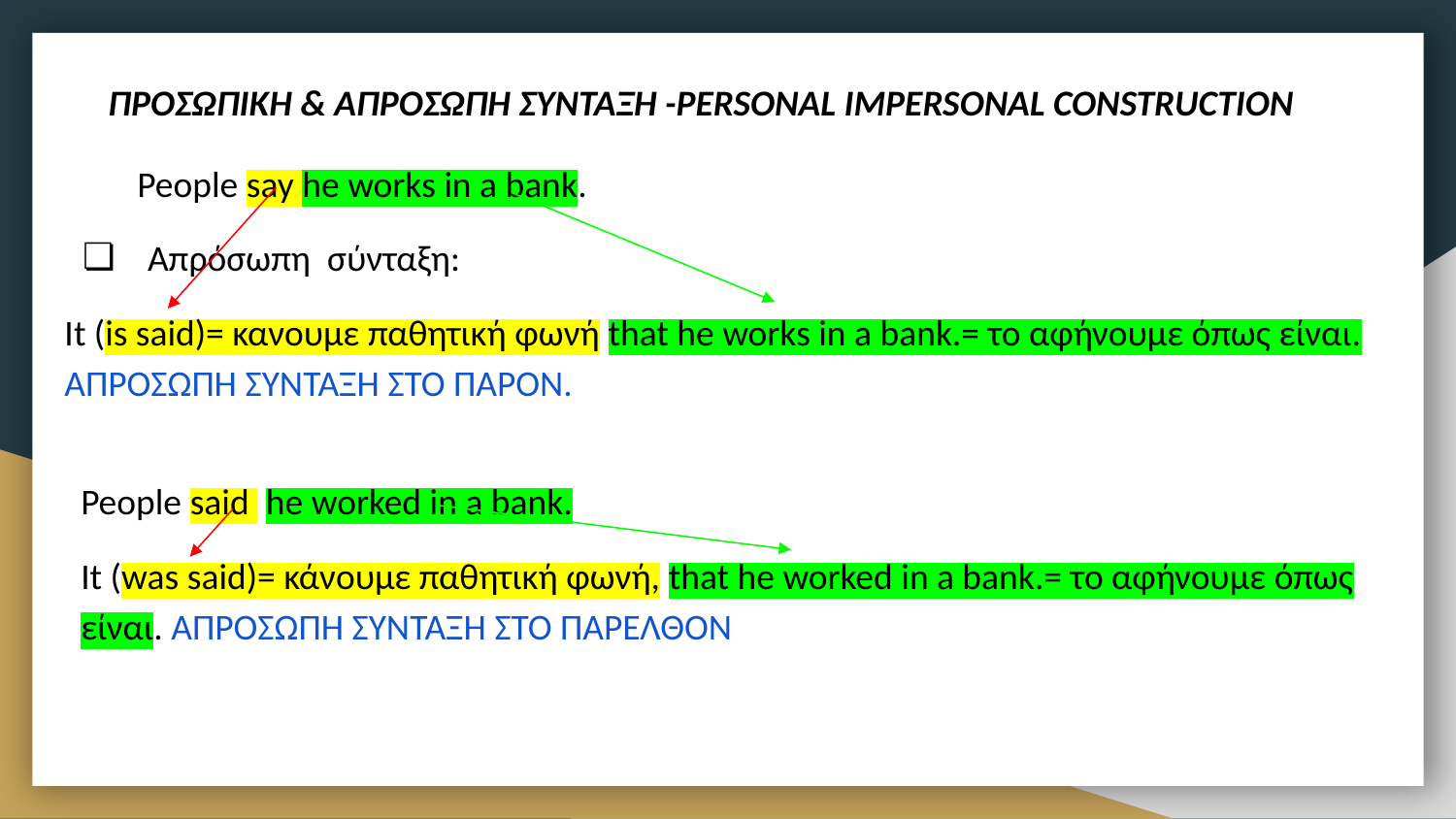

ΠΡΟΣΩΠΙΚΗ & ΑΠΡΟΣΩΠΗ ΣΥΝΤΑΞΗ -PERSONAL IMPERSONAL CONSTRUCTION
People say he works in a bank.
 Απρόσωπη  σύνταξη:
It (is said)= κανουμε παθητική φωνή that he works in a bank.= το αφήνουμε όπως είναι. ΑΠΡΟΣΩΠΗ ΣΥΝΤΑΞΗ ΣΤΟ ΠΑΡΟΝ.
People said  he worked in a bank.
It (was said)= κάνουμε παθητική φωνή, that he worked in a bank.= το αφήνουμε όπως είναι. ΑΠΡΟΣΩΠΗ ΣΥΝΤΑΞΗ ΣΤΟ ΠΑΡΕΛΘΟΝ